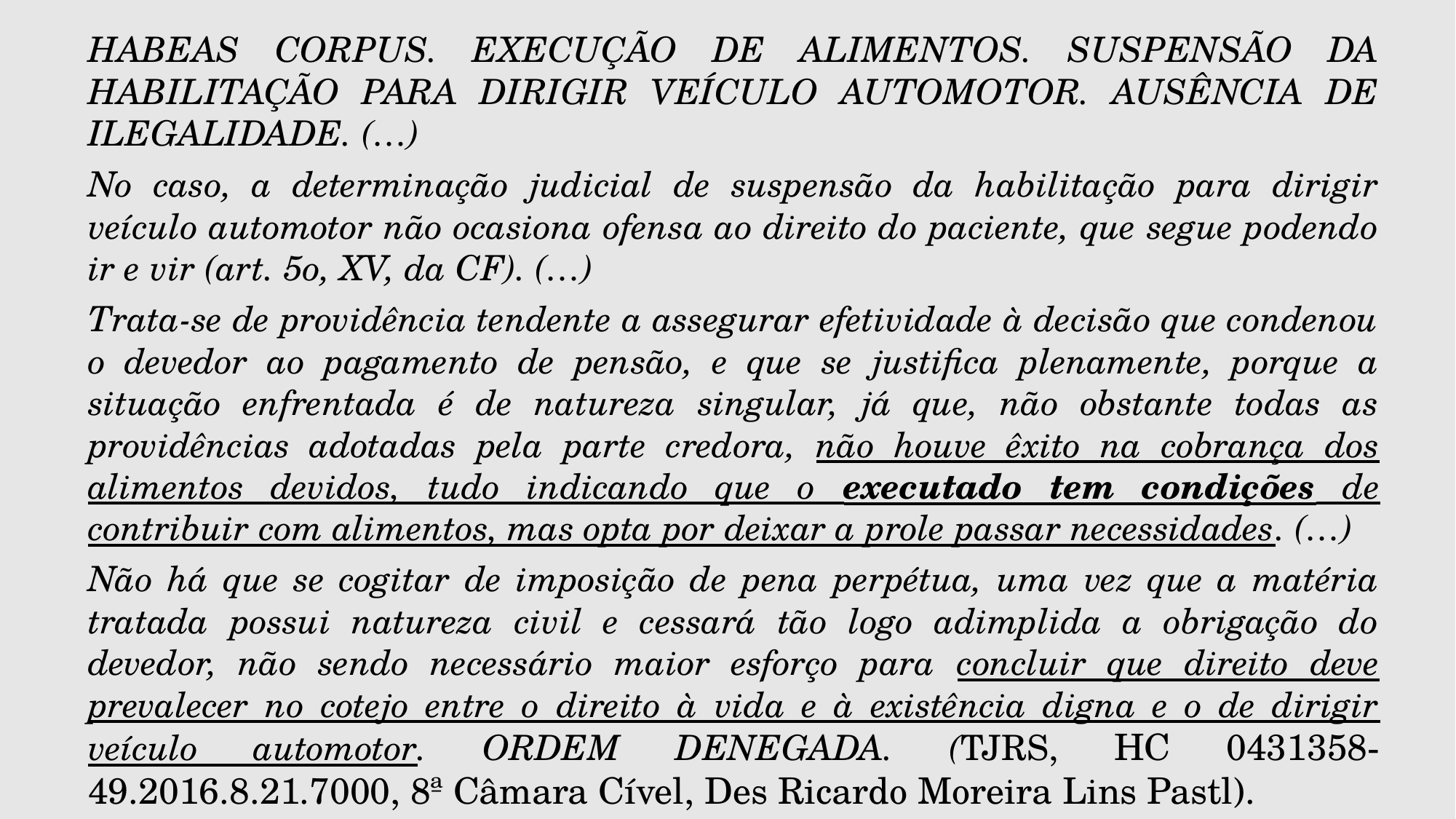

HABEAS CORPUS. EXECUÇÃO DE ALIMENTOS. SUSPENSÃO DA HABILITAÇÃO PARA DIRIGIR VEÍCULO AUTOMOTOR. AUSÊNCIA DE ILEGALIDADE. (…)
No caso, a determinação judicial de suspensão da habilitação para dirigir veículo automotor não ocasiona ofensa ao direito do paciente, que segue podendo ir e vir (art. 5o, XV, da CF). (…)
Trata-se de providência tendente a assegurar efetividade à decisão que condenou o devedor ao pagamento de pensão, e que se justifica plenamente, porque a situação enfrentada é de natureza singular, já que, não obstante todas as providências adotadas pela parte credora, não houve êxito na cobrança dos alimentos devidos, tudo indicando que o executado tem condições de contribuir com alimentos, mas opta por deixar a prole passar necessidades. (…)
Não há que se cogitar de imposição de pena perpétua, uma vez que a matéria tratada possui natureza civil e cessará tão logo adimplida a obrigação do devedor, não sendo necessário maior esforço para concluir que direito deve prevalecer no cotejo entre o direito à vida e à existência digna e o de dirigir veículo automotor. ORDEM DENEGADA. (TJRS, HC 0431358-49.2016.8.21.7000, 8ª Câmara Cível, Des Ricardo Moreira Lins Pastl).